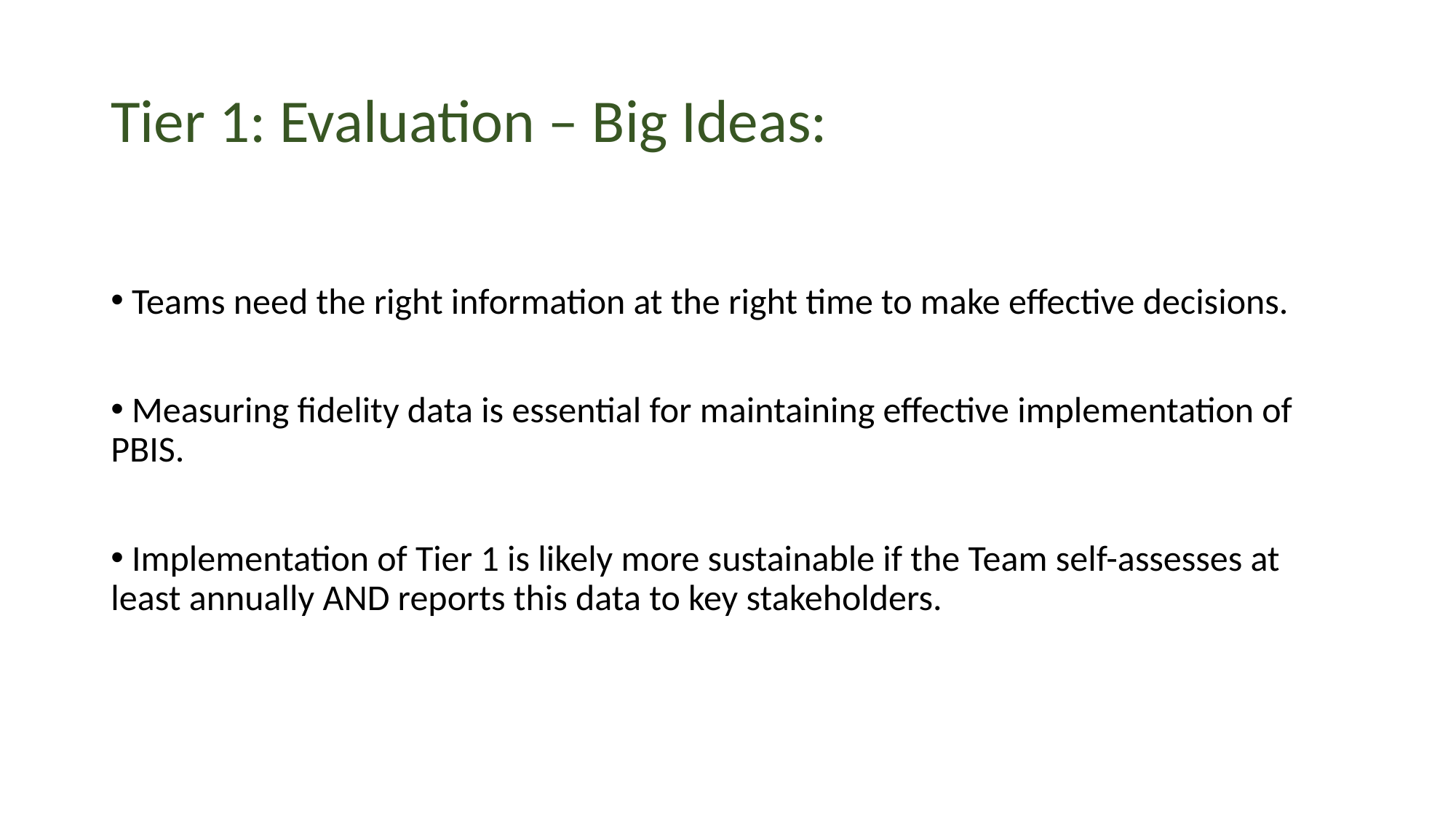

# Tier 1: Evaluation – Big Ideas:

 Teams need the right information at the right time to make effective decisions.

 Measuring fidelity data is essential for maintaining effective implementation of PBIS.

 Implementation of Tier 1 is likely more sustainable if the Team self-assesses at least annually AND reports this data to key stakeholders.